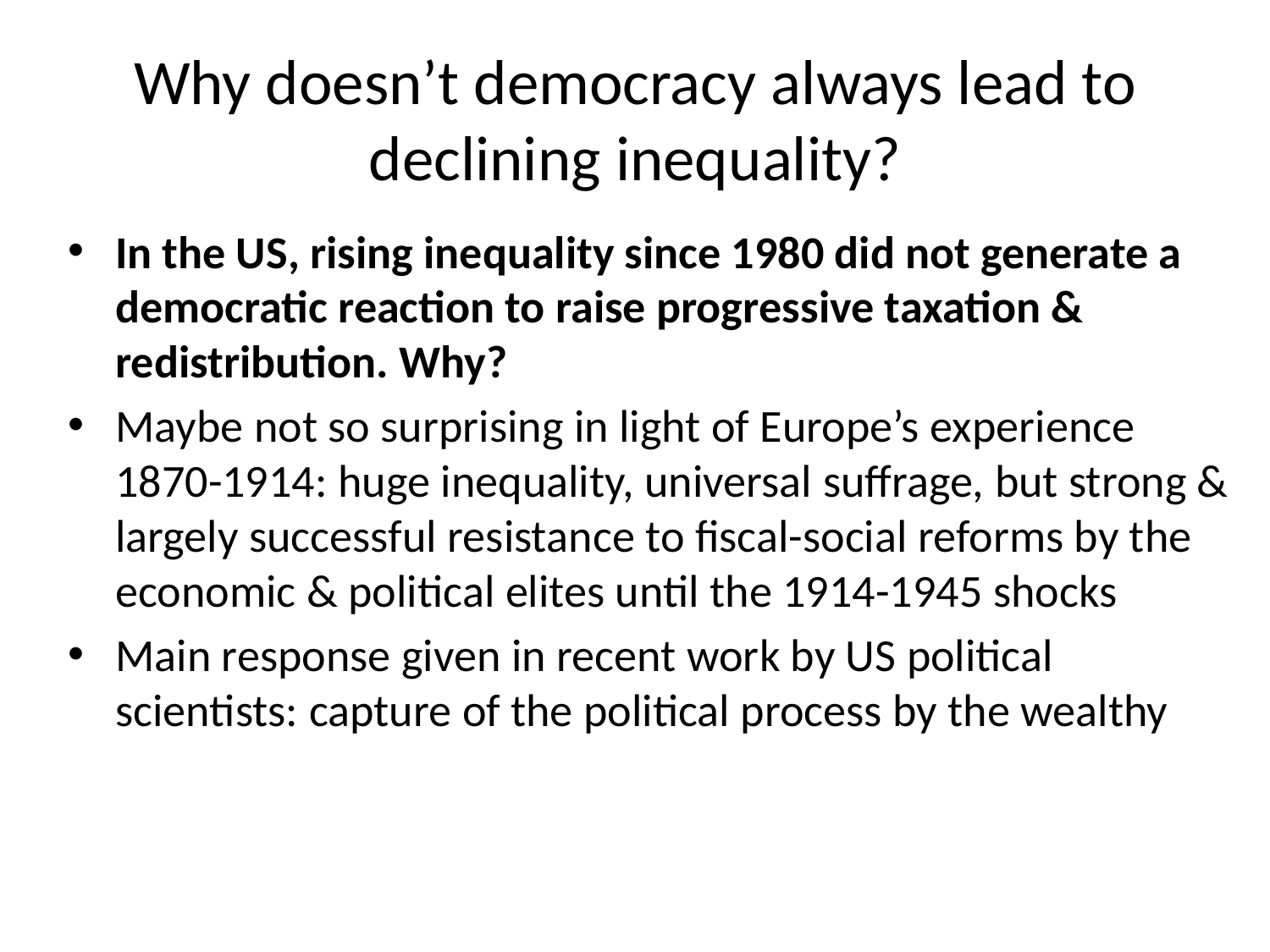

# Why doesn’t democracy always lead to declining inequality?
In the US, rising inequality since 1980 did not generate a democratic reaction to raise progressive taxation & redistribution. Why?
Maybe not so surprising in light of Europe’s experience 1870-1914: huge inequality, universal suffrage, but strong & largely successful resistance to fiscal-social reforms by the economic & political elites until the 1914-1945 shocks
Main response given in recent work by US political scientists: capture of the political process by the wealthy